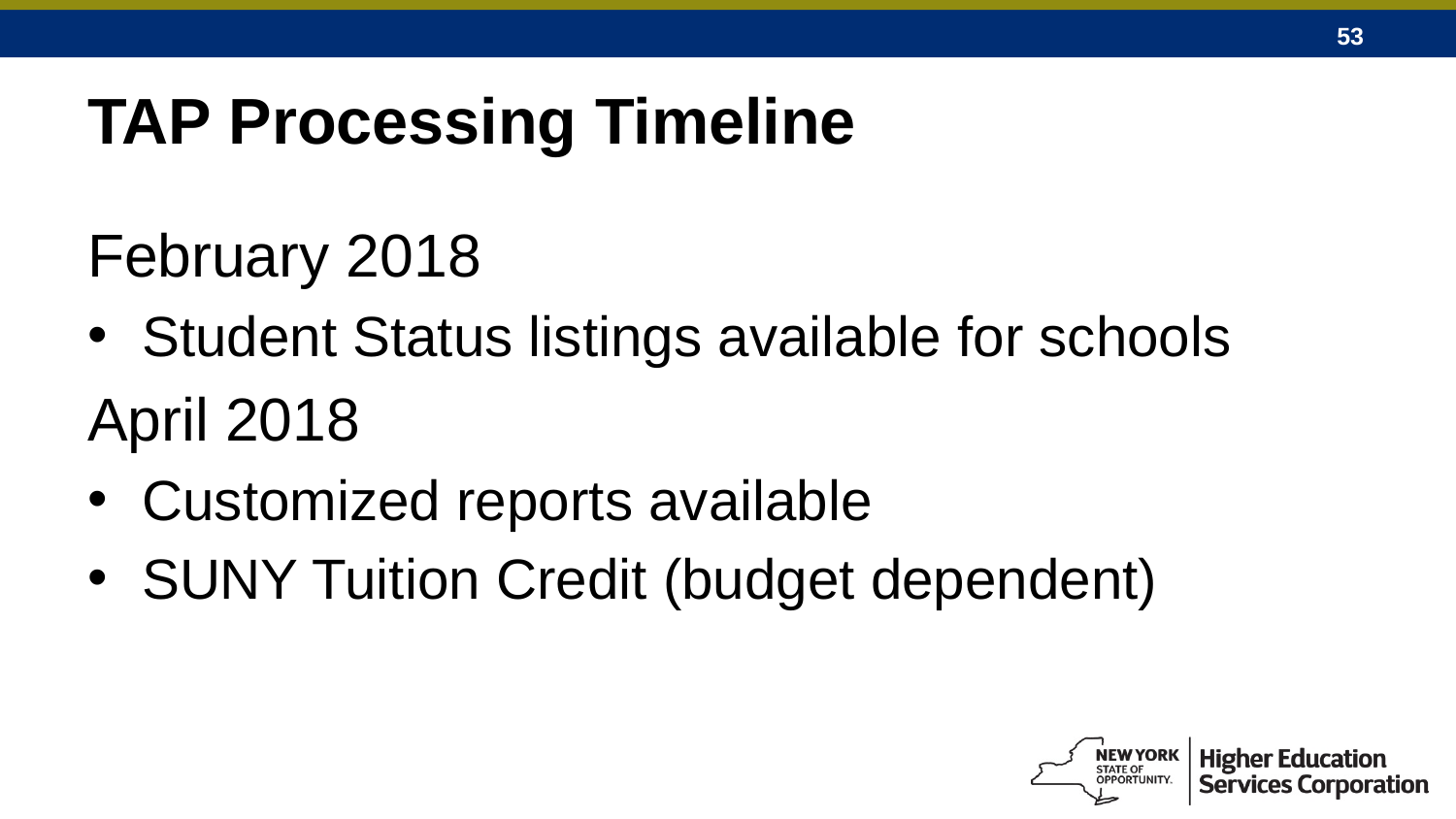

# TAP Processing Timeline
February 2018
Student Status listings available for schools
April 2018
Customized reports available
SUNY Tuition Credit (budget dependent)